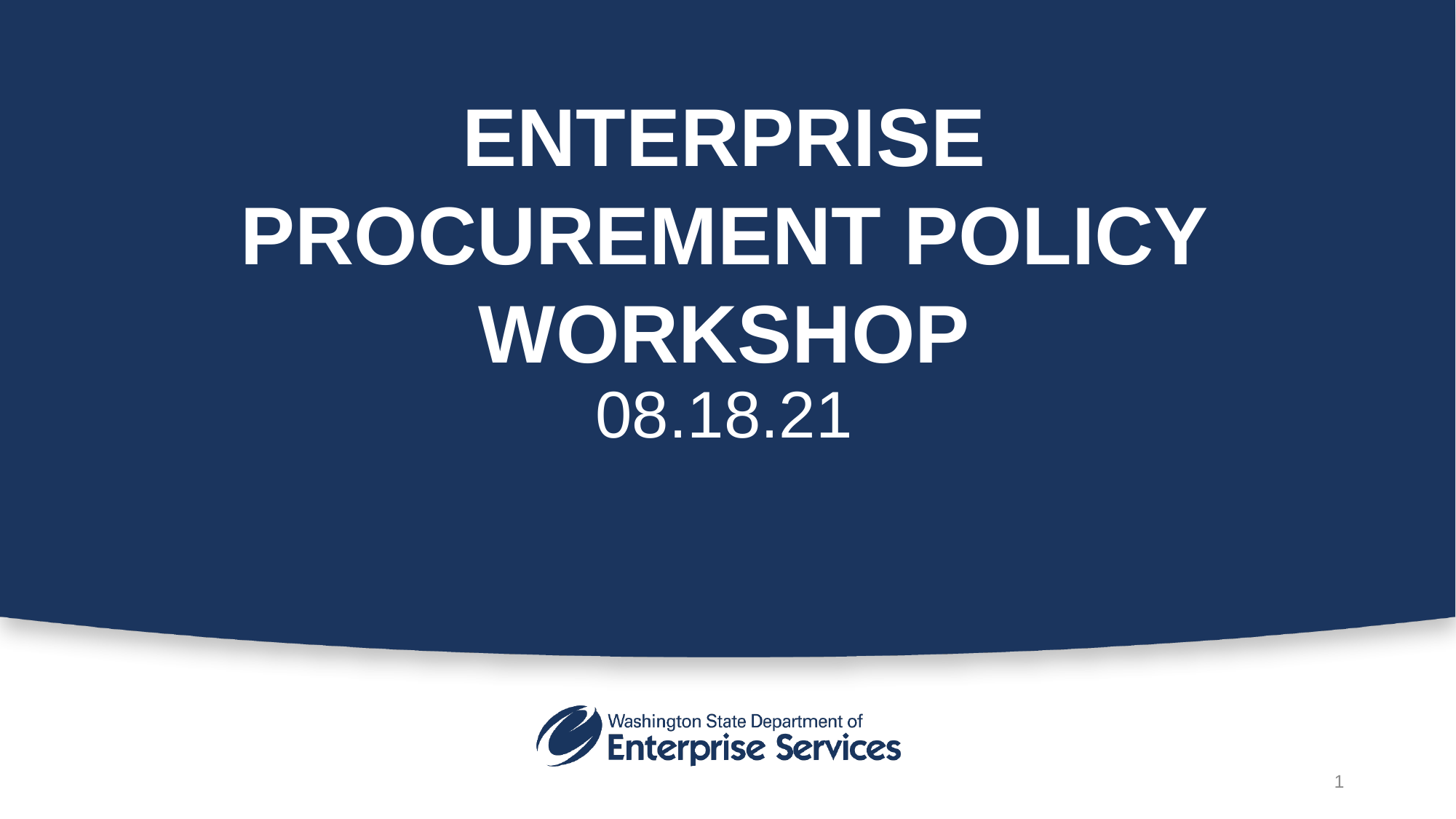

# Enterprise Procurement Policy Workshop
08.18.21
1